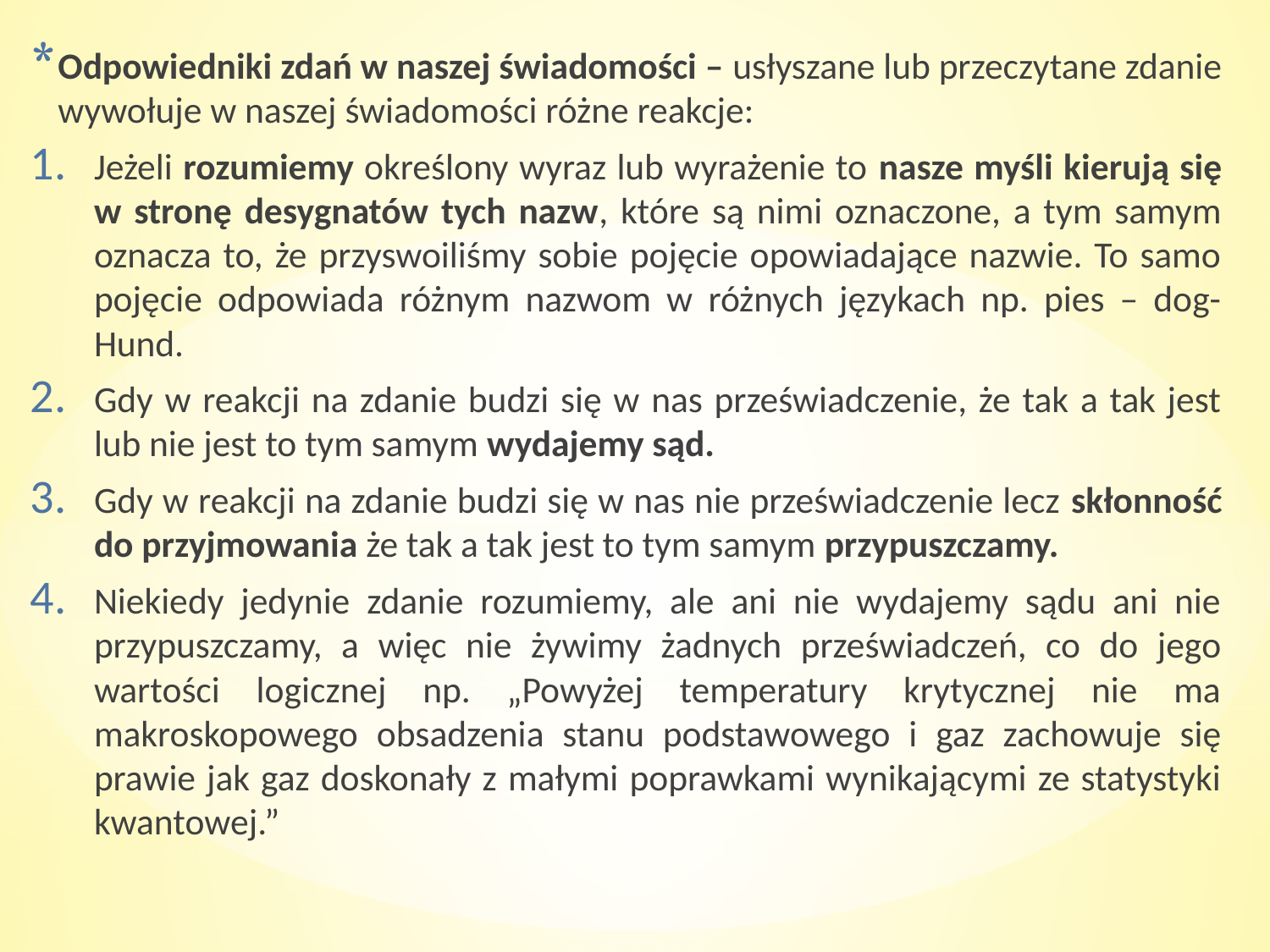

Odpowiedniki zdań w naszej świadomości – usłyszane lub przeczytane zdanie wywołuje w naszej świadomości różne reakcje:
Jeżeli rozumiemy określony wyraz lub wyrażenie to nasze myśli kierują się w stronę desygnatów tych nazw, które są nimi oznaczone, a tym samym oznacza to, że przyswoiliśmy sobie pojęcie opowiadające nazwie. To samo pojęcie odpowiada różnym nazwom w różnych językach np. pies – dog-Hund.
Gdy w reakcji na zdanie budzi się w nas przeświadczenie, że tak a tak jest lub nie jest to tym samym wydajemy sąd.
Gdy w reakcji na zdanie budzi się w nas nie przeświadczenie lecz skłonność do przyjmowania że tak a tak jest to tym samym przypuszczamy.
Niekiedy jedynie zdanie rozumiemy, ale ani nie wydajemy sądu ani nie przypuszczamy, a więc nie żywimy żadnych przeświadczeń, co do jego wartości logicznej np. „Powyżej temperatury krytycznej nie ma makroskopowego obsadzenia stanu podstawowego i gaz zachowuje się prawie jak gaz doskonały z małymi poprawkami wynikającymi ze statystyki kwantowej.”